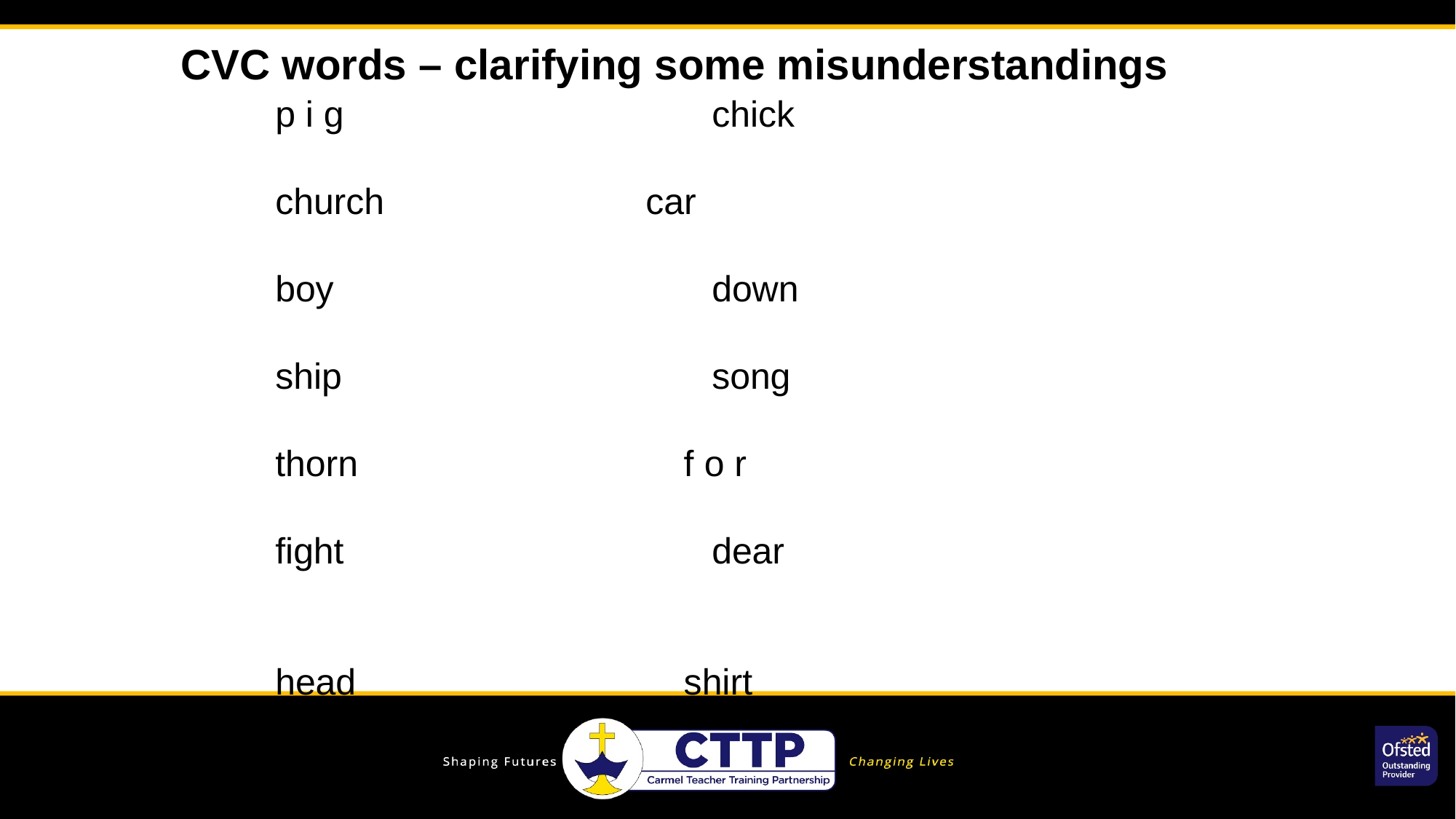

CVC words – clarifying some misunderstandings
p i g				chick

church	               car

boy				down

ship				song

thorn		     	        f o r

fight				dear

head			        shirt